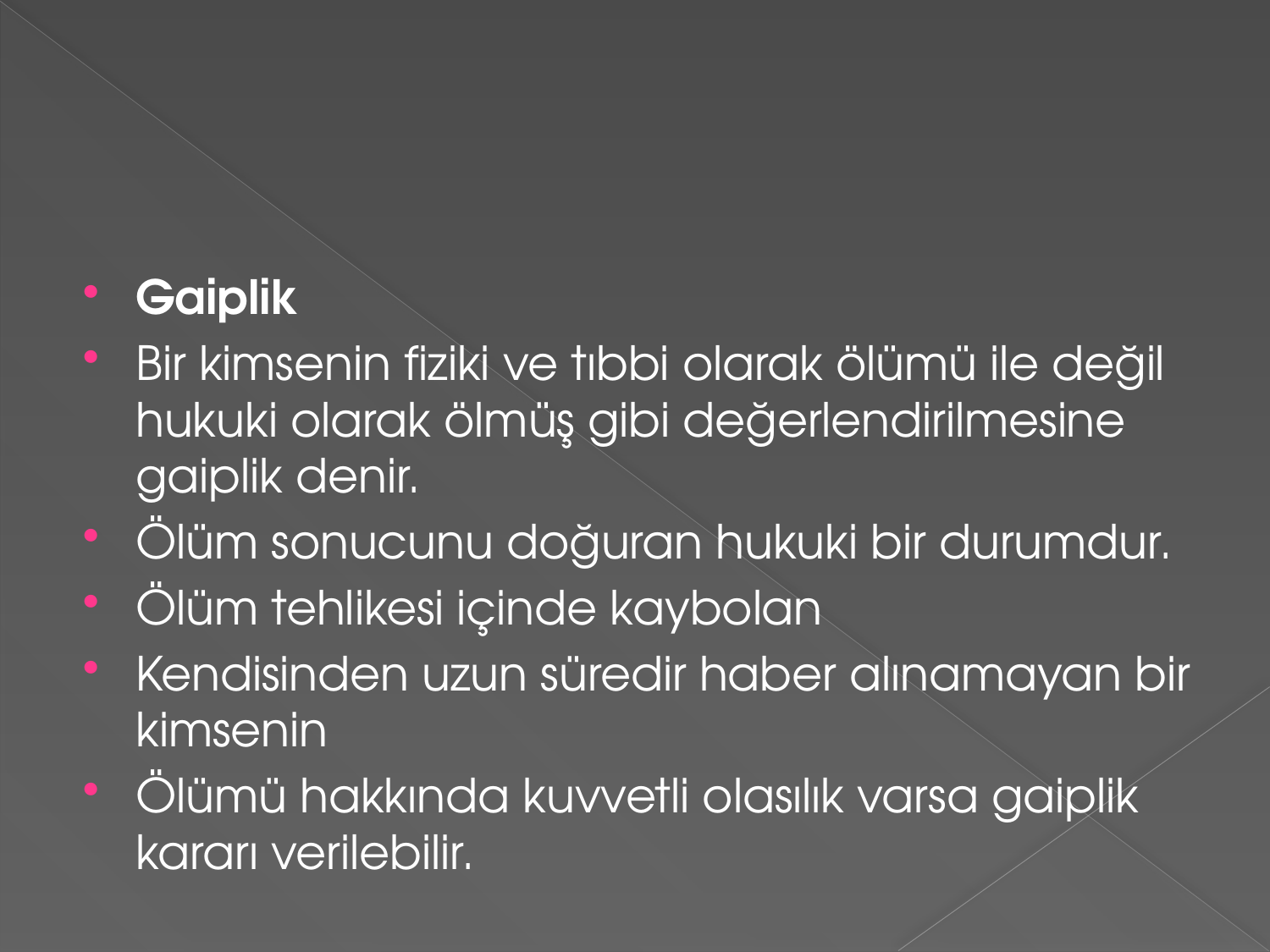

#
Gaiplik
Bir kimsenin fiziki ve tıbbi olarak ölümü ile değil hukuki olarak ölmüş gibi değerlendirilmesine gaiplik denir.
Ölüm sonucunu doğuran hukuki bir durumdur.
Ölüm tehlikesi içinde kaybolan
Kendisinden uzun süredir haber alınamayan bir kimsenin
Ölümü hakkında kuvvetli olasılık varsa gaiplik kararı verilebilir.